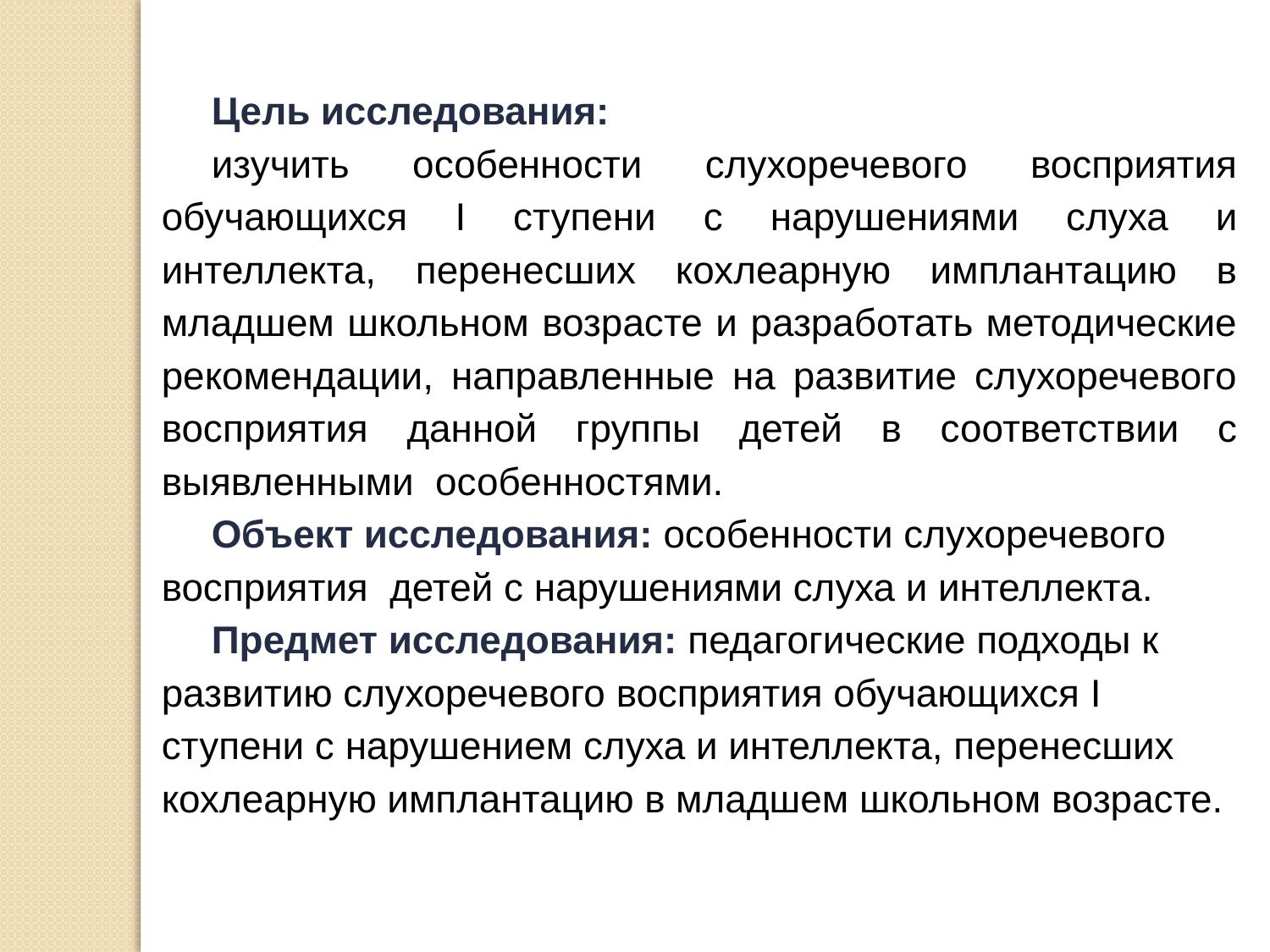

Цель исследования:
изучить особенности слухоречевого восприятия обучающихся I ступени с нарушениями слуха и интеллекта, перенесших кохлеарную имплантацию в младшем школьном возрасте и разработать методические рекомендации, направленные на развитие слухоречевого восприятия данной группы детей в соответствии с выявленными  особенностями.
Объект исследования: особенности слухоречевого восприятия  детей с нарушениями слуха и интеллекта.
Предмет исследования: педагогические подходы к развитию слухоречевого восприятия обучающихся I  ступени с нарушением слуха и интеллекта, перенесших кохлеарную имплантацию в младшем школьном возрасте.